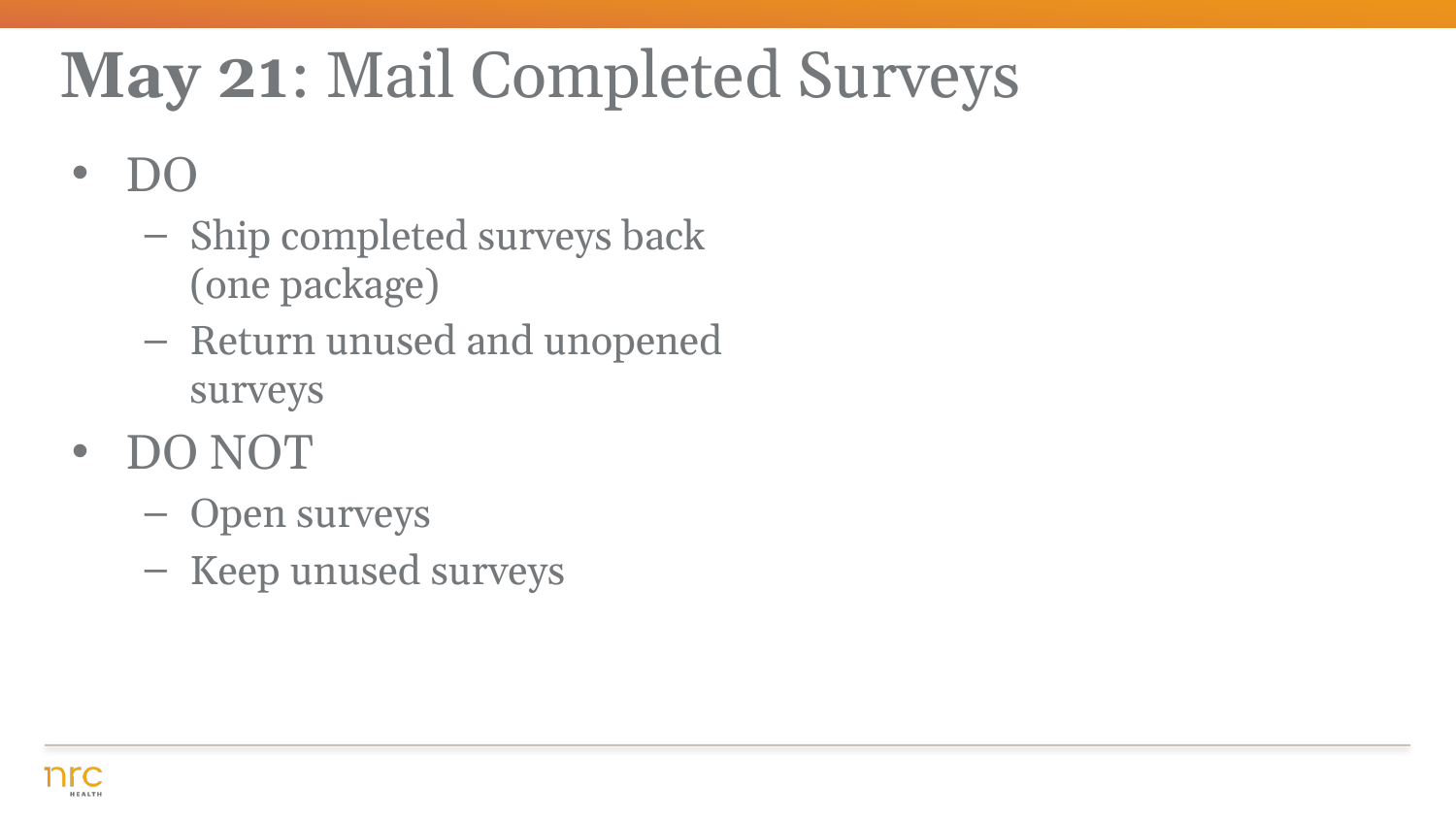

# May 21: Mail Completed Surveys
DO
Ship completed surveys back (one package)
Return unused and unopened surveys
DO NOT
Open surveys
Keep unused surveys